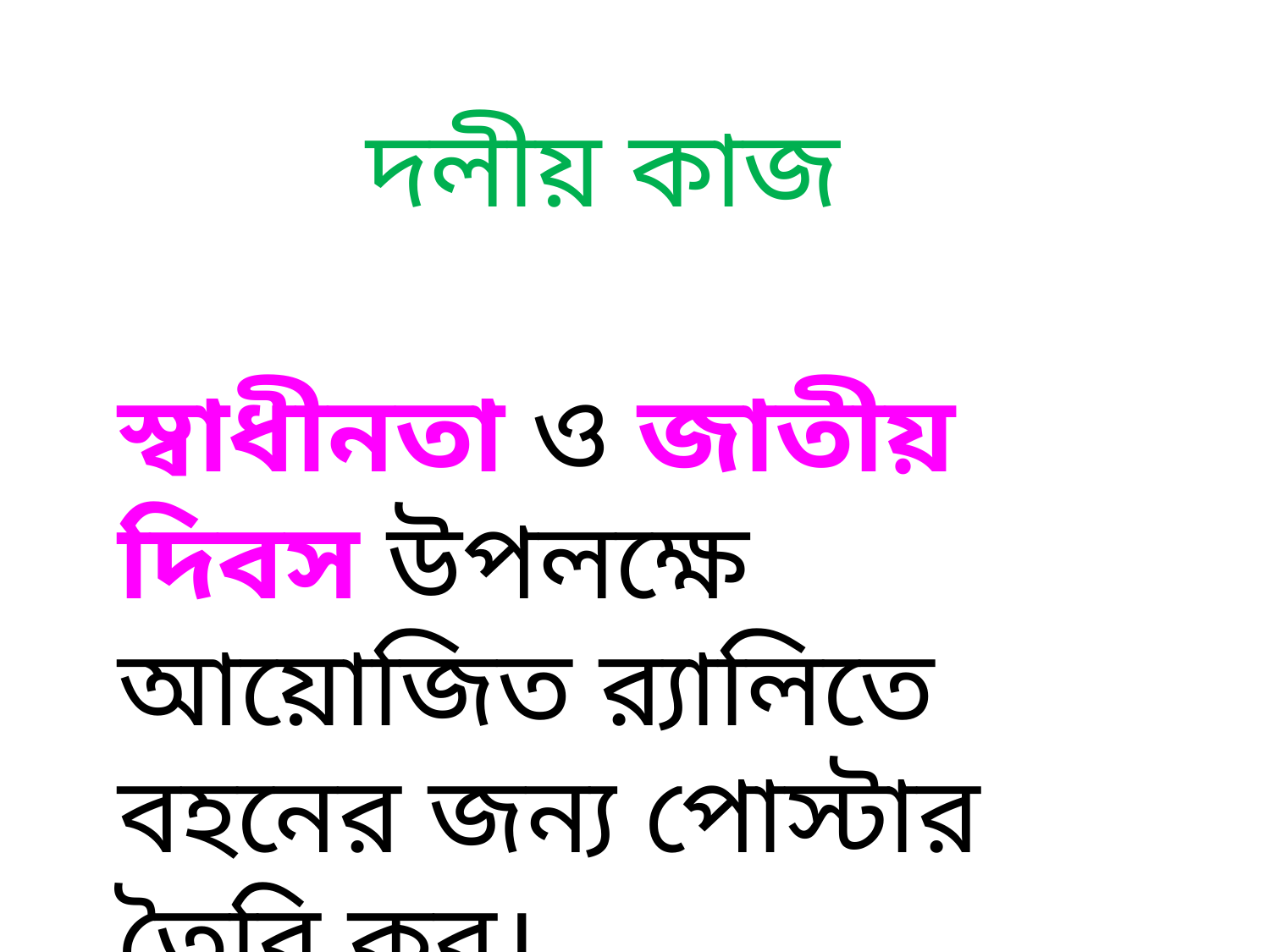

দলীয় কাজ
স্বাধীনতা ও জাতীয় দিবস উপলক্ষে আয়োজিত র‍্যালিতে বহনের জন্য পোস্টার তৈরি কর।